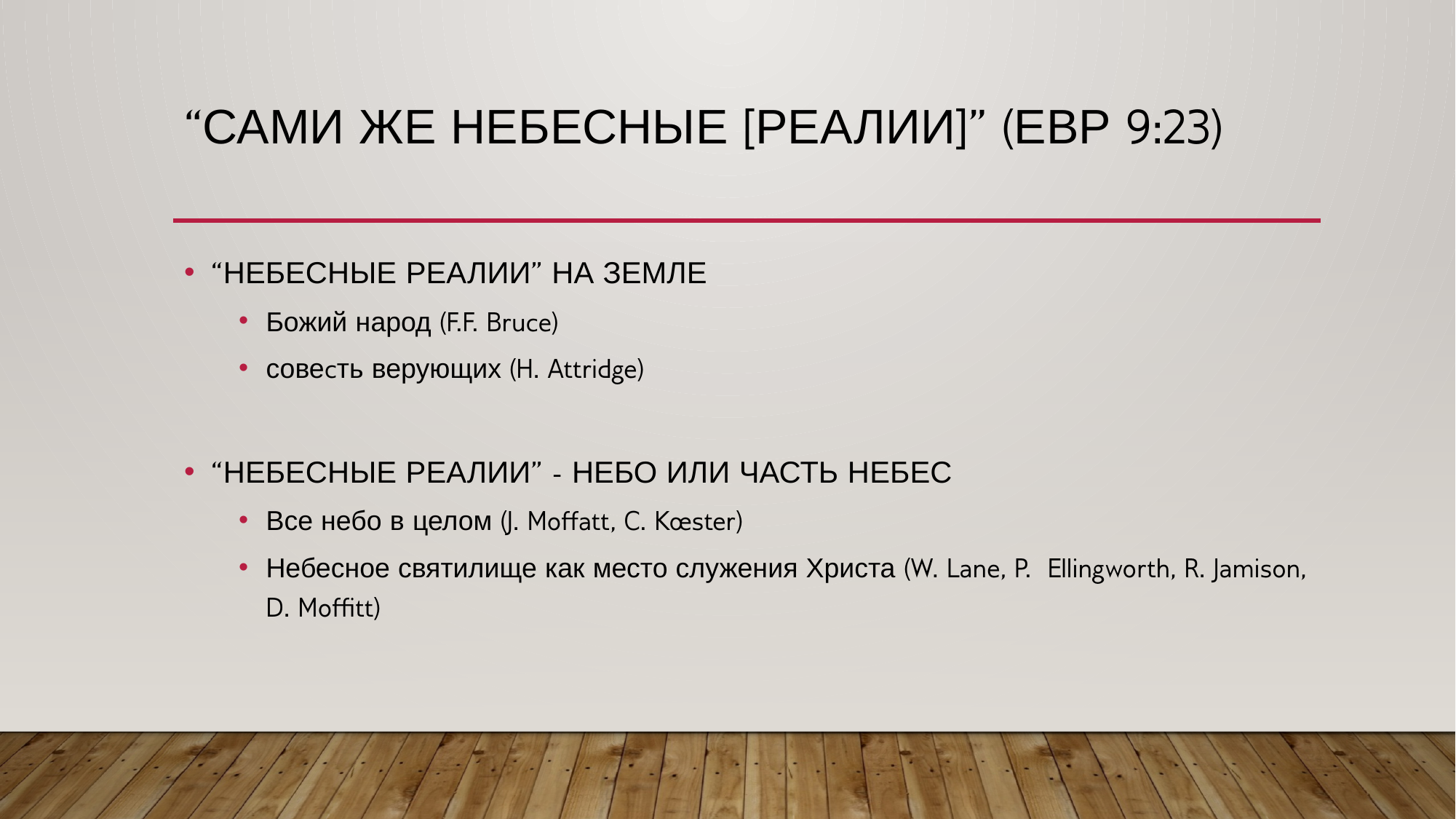

# “сами же небесные [реалии]” (ЕВР 9:23)
“НЕБЕСНЫЕ РЕАЛИИ” НА ЗЕМЛЕ
Божий народ (F.F. Bruce)
совеcть верующих (H. Attridge)

“НЕБЕСНЫЕ РЕАЛИИ” - НЕБО ИЛИ ЧАСТЬ НЕБЕС
Все небо в целом (J. Moffatt, C. Koester)
Небесное святилище как место служения Христа (W. Lane, P.  Ellingworth, R. Jamison, D. Moffitt)